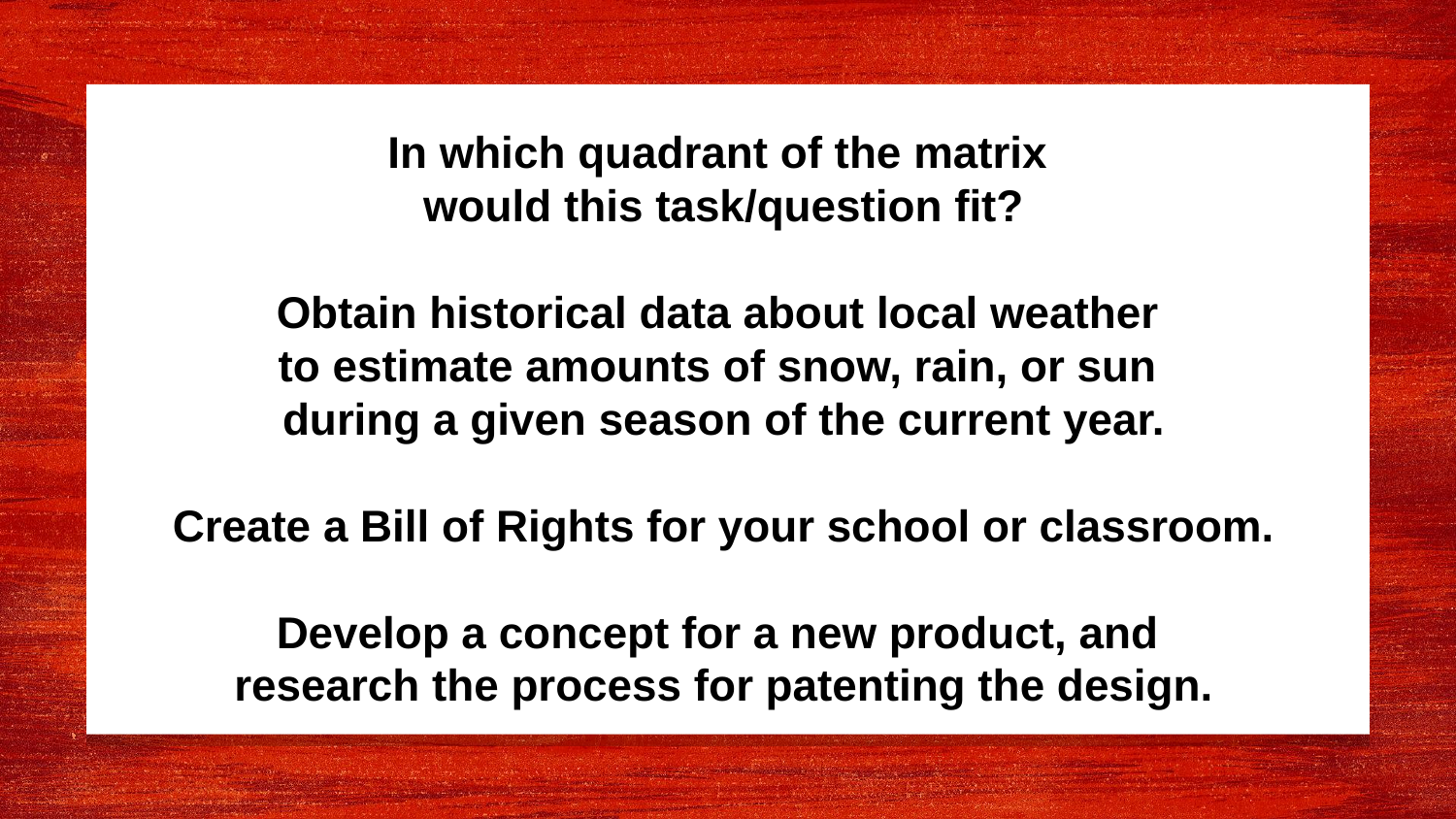

In which quadrant of the matrix
would this task/question fit?

Obtain historical data about local weather
to estimate amounts of snow, rain, or sun
during a given season of the current year.

Create a Bill of Rights for your school or classroom.

Develop a concept for a new product, and
research the process for patenting the design.